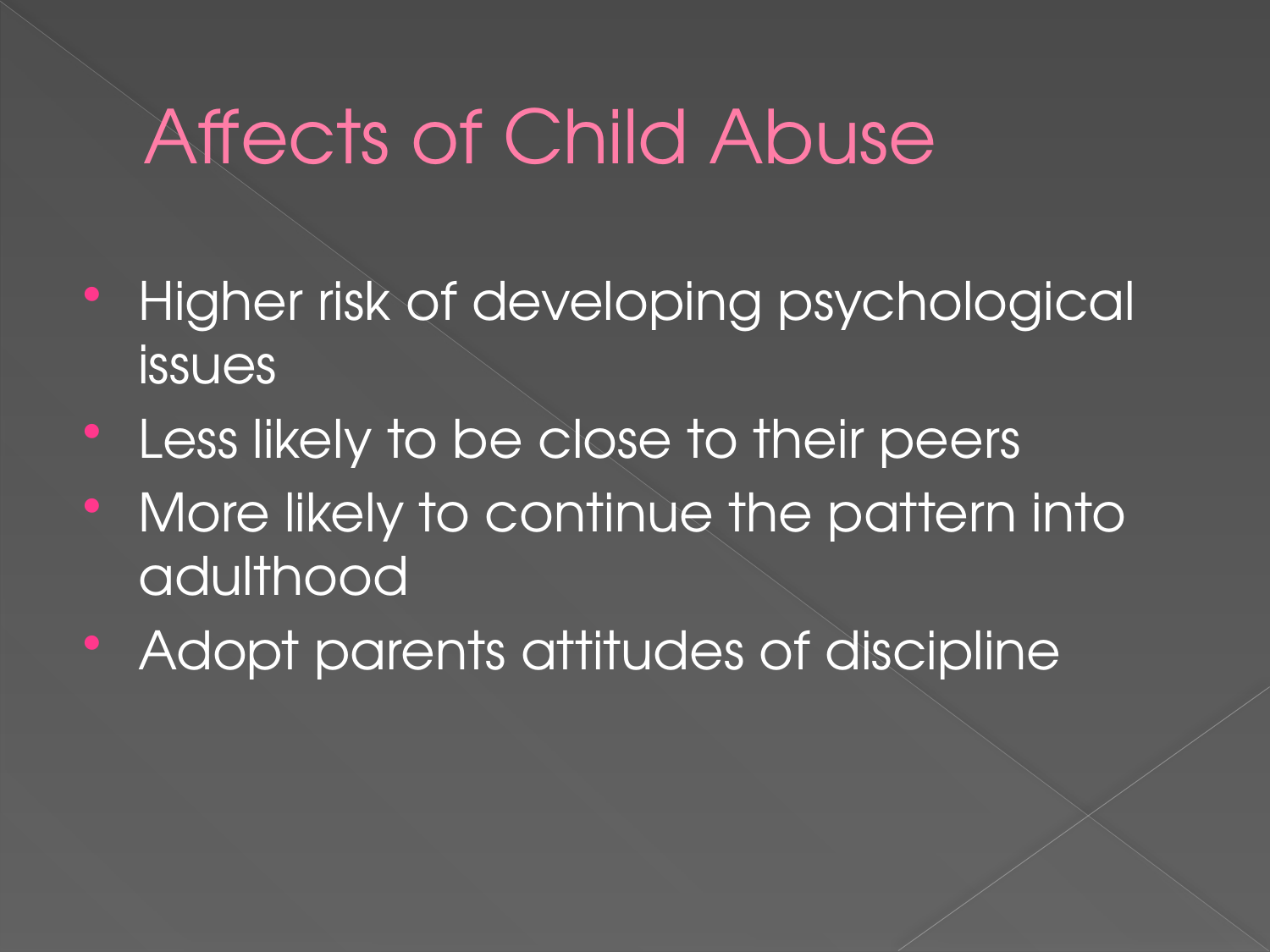

# Affects of Child Abuse
Higher risk of developing psychological issues
Less likely to be close to their peers
More likely to continue the pattern into adulthood
Adopt parents attitudes of discipline